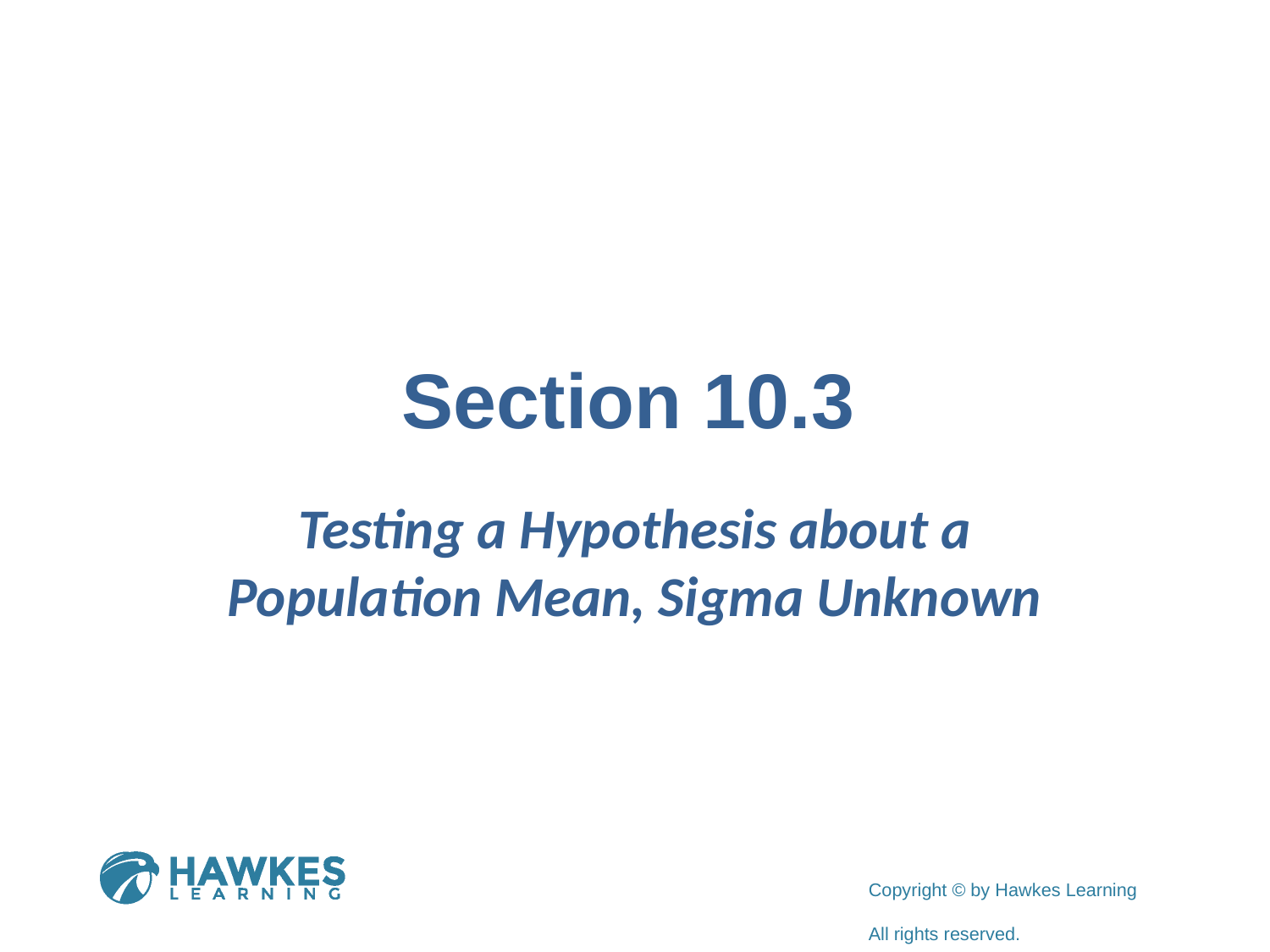

# Section 10.3
Testing a Hypothesis about a Population Mean, Sigma Unknown